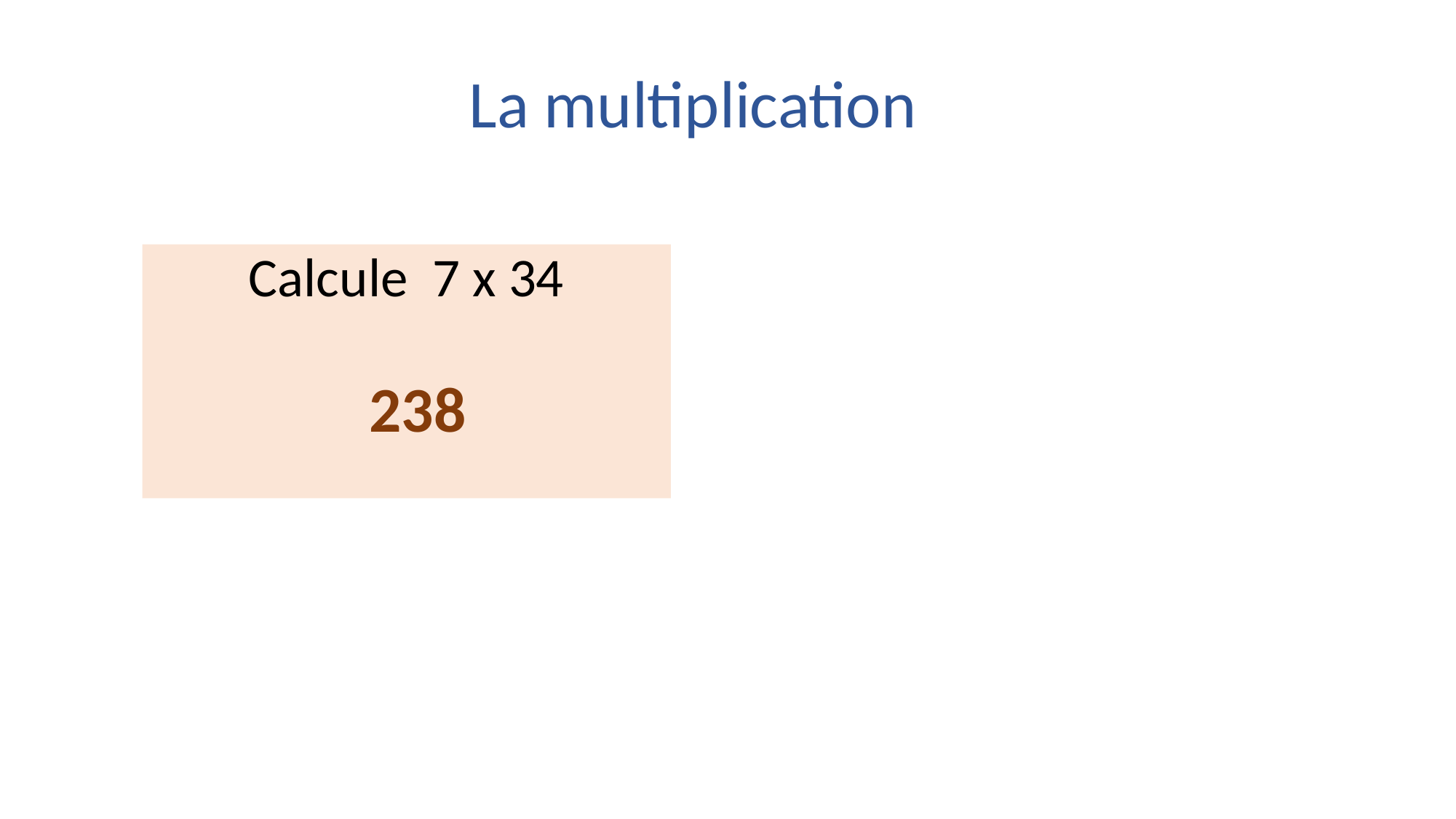

# La multiplication
Calcule  7 x 34
238